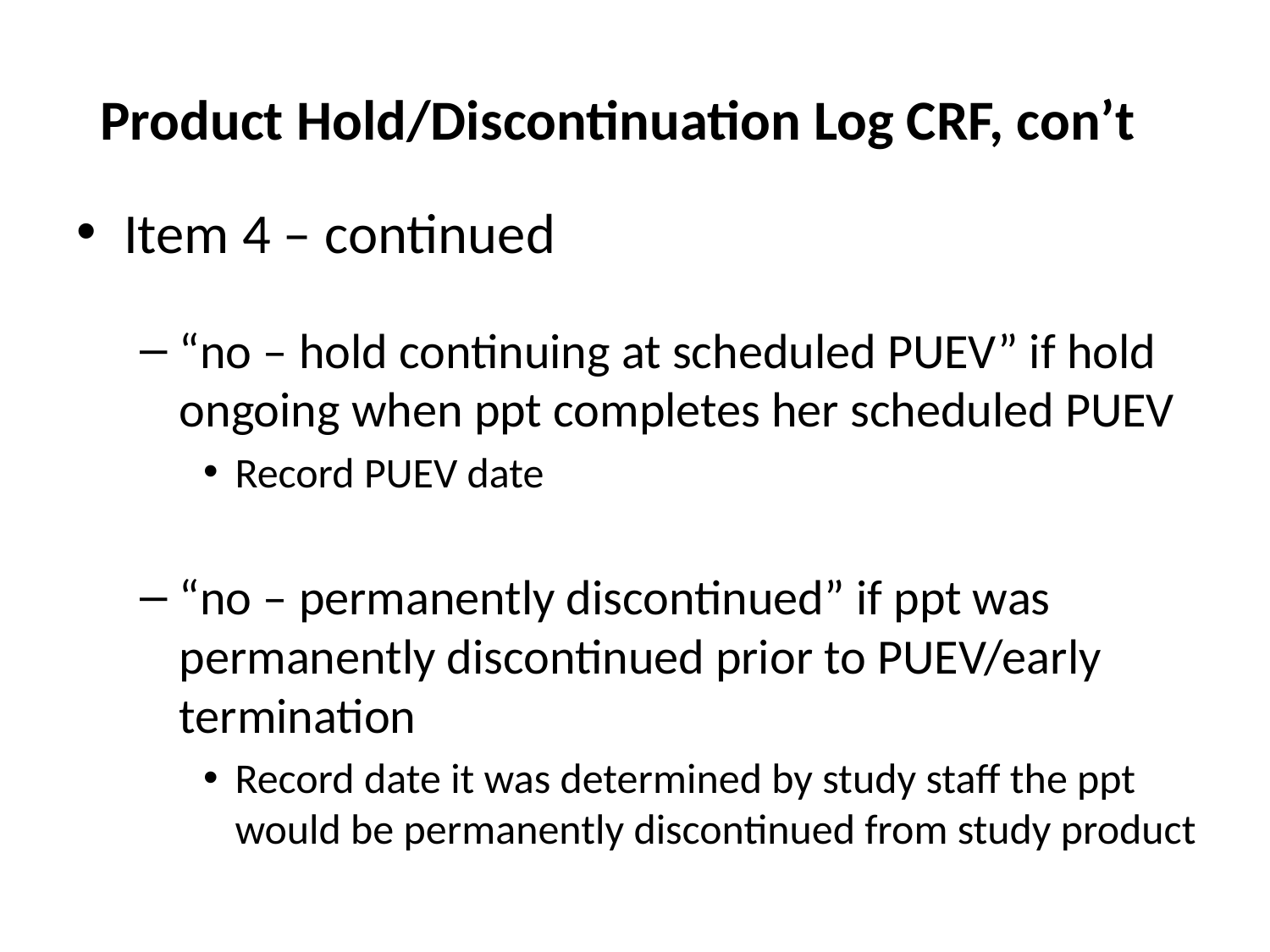

# Product Hold/Discontinuation Log CRF, con’t
Item 4 – continued

“no – hold continuing at scheduled PUEV” if hold ongoing when ppt completes her scheduled PUEV
Record PUEV date

“no – permanently discontinued” if ppt was permanently discontinued prior to PUEV/early termination
Record date it was determined by study staff the ppt would be permanently discontinued from study product